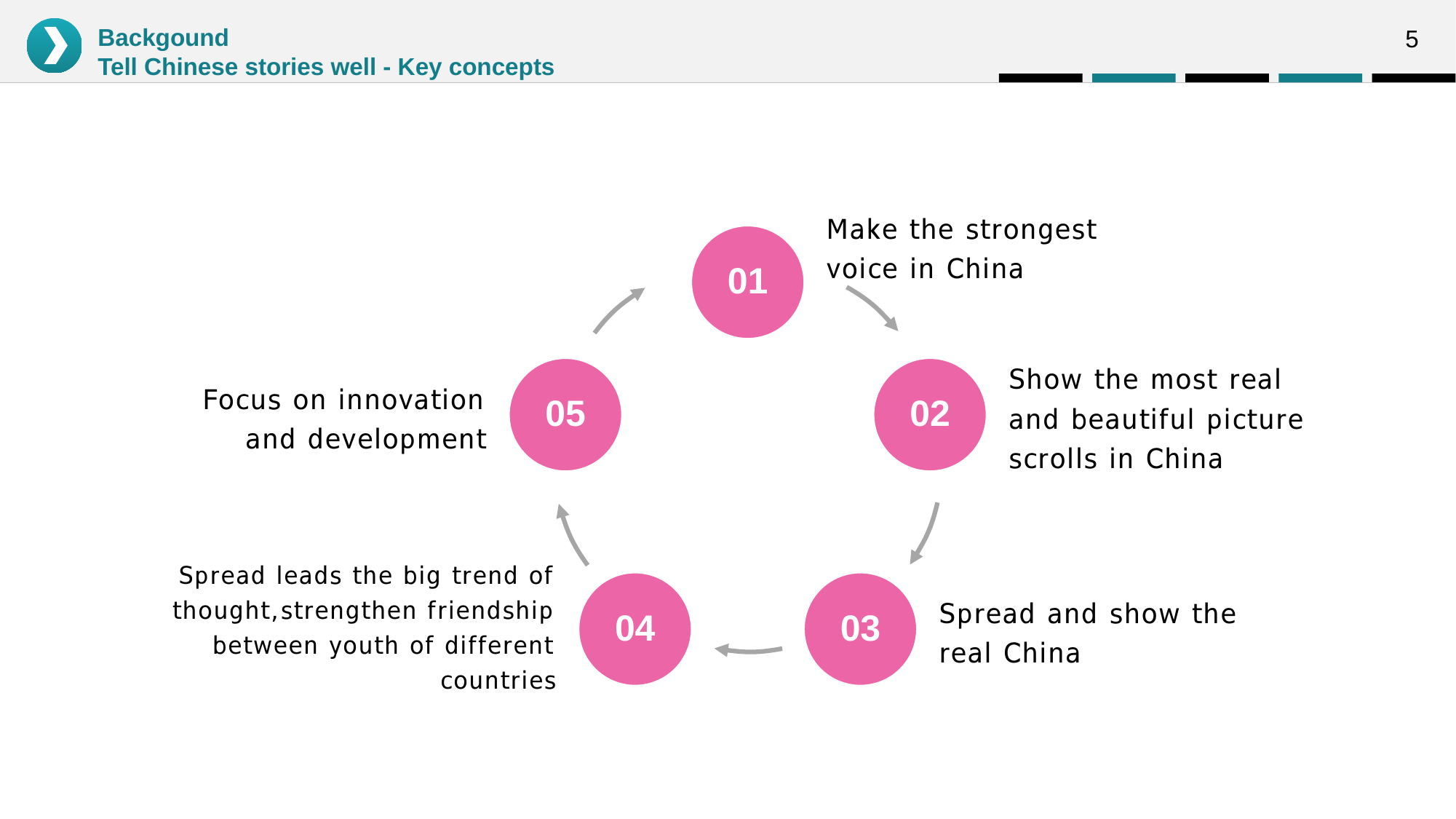

Backgound
Tell Chinese stories well - Key concepts

Make the strongest voice in China
01

05
02
Focus on innovation and development
Show the most real and beautiful picture scrolls in China

04
03
Spread leads the big trend of thought,strengthen friendship between youth of different countries
Spread and show the real China